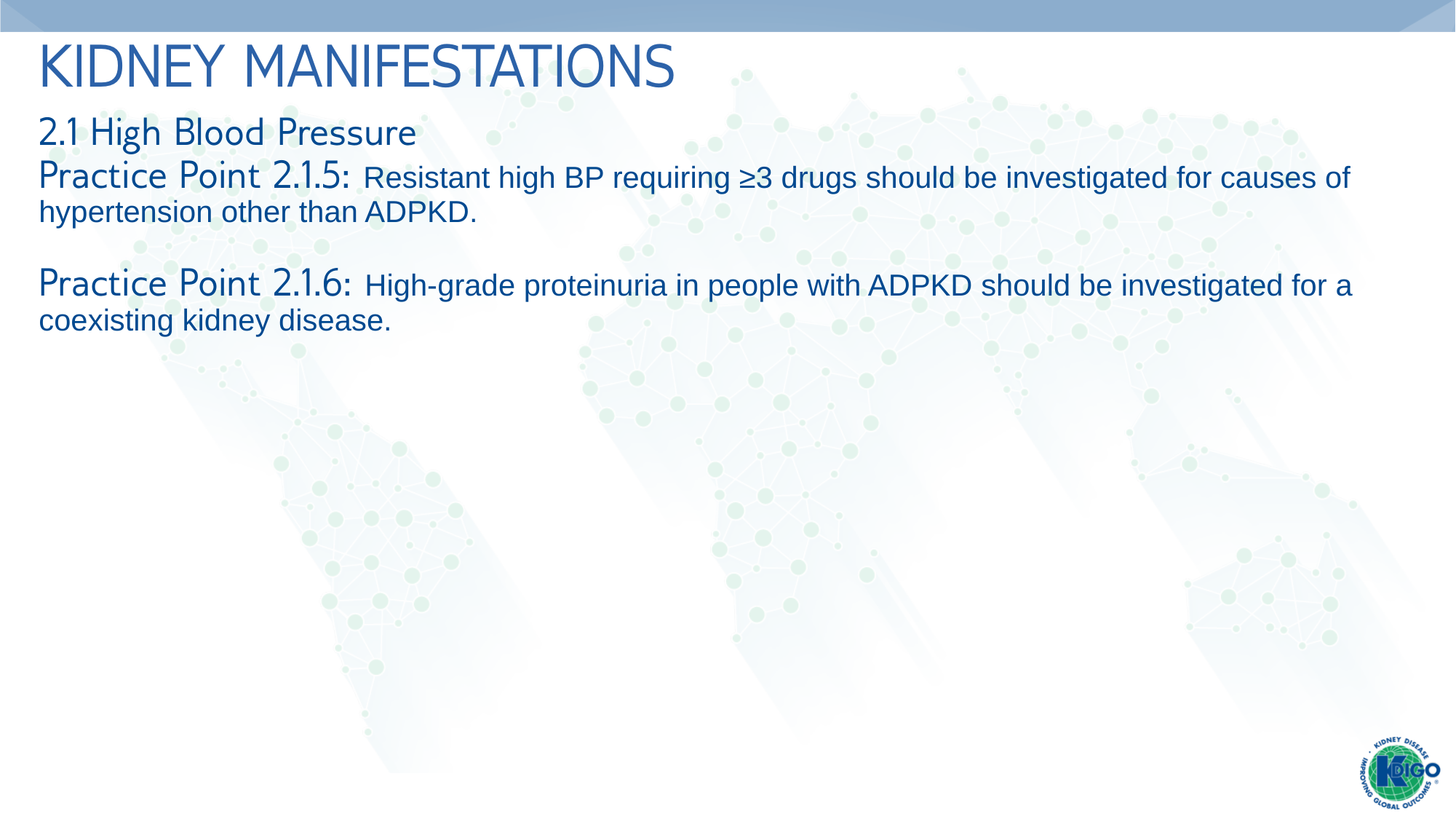

# Kidney Manifestations
2.1 High Blood Pressure
Practice Point 2.1.5: Resistant high BP requiring ≥3 drugs should be investigated for causes of hypertension other than ADPKD.

Practice Point 2.1.6: High-grade proteinuria in people with ADPKD should be investigated for a coexisting kidney disease.